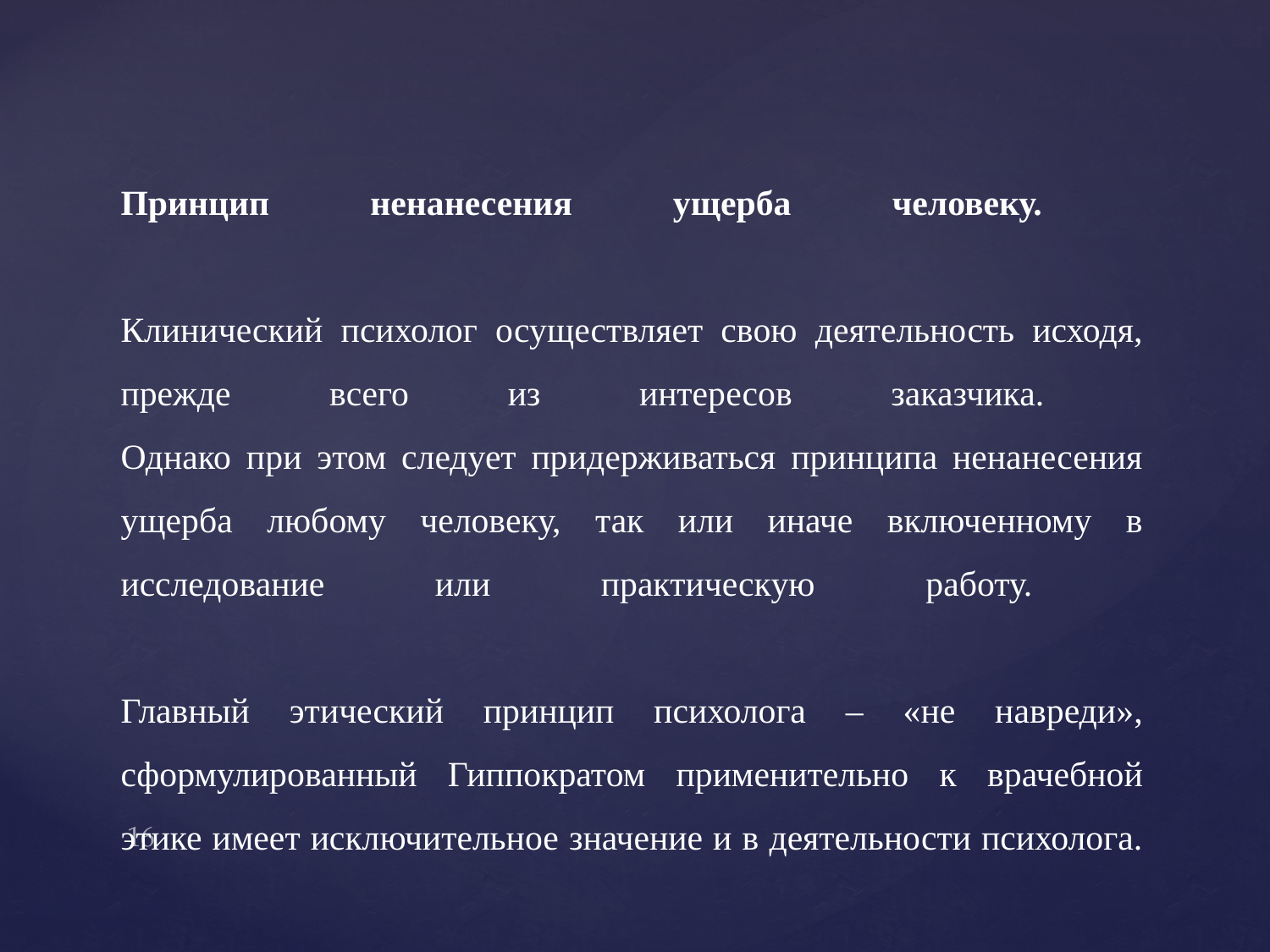

# Принцип ненанесения ущерба человеку. Клинический психолог осуществляет свою деятельность исходя, прежде всего из интересов заказчика. Однако при этом следует придерживаться принципа ненанесения ущерба любому человеку, так или иначе включенному в исследование или практическую работу. Главный этический принцип психолога – «не навреди», сформулированный Гиппократом применительно к врачебной этике имеет исключительное значение и в деятельности психолога.
16